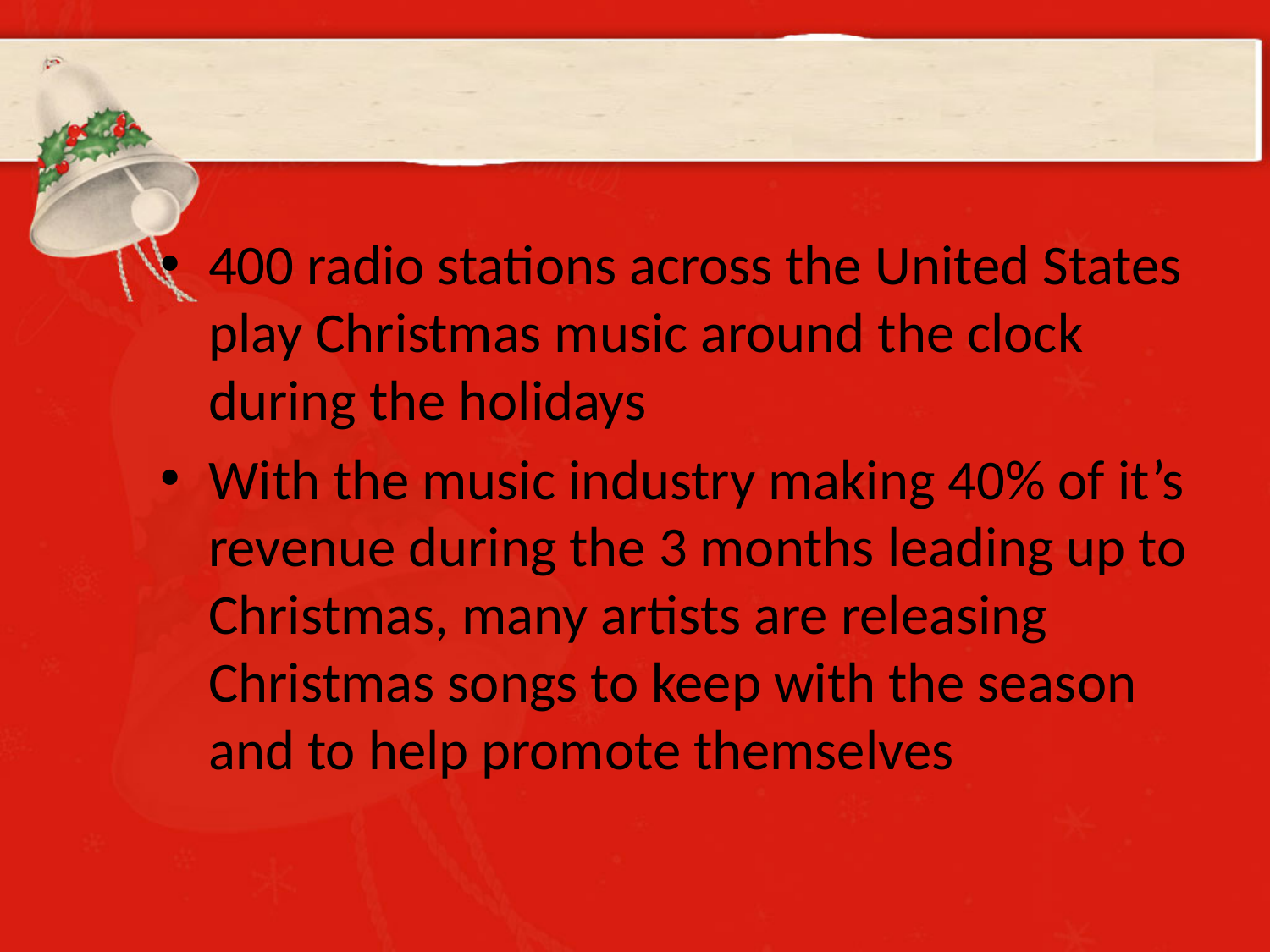

400 radio stations across the United States play Christmas music around the clock during the holidays
With the music industry making 40% of it’s revenue during the 3 months leading up to Christmas, many artists are releasing Christmas songs to keep with the season and to help promote themselves